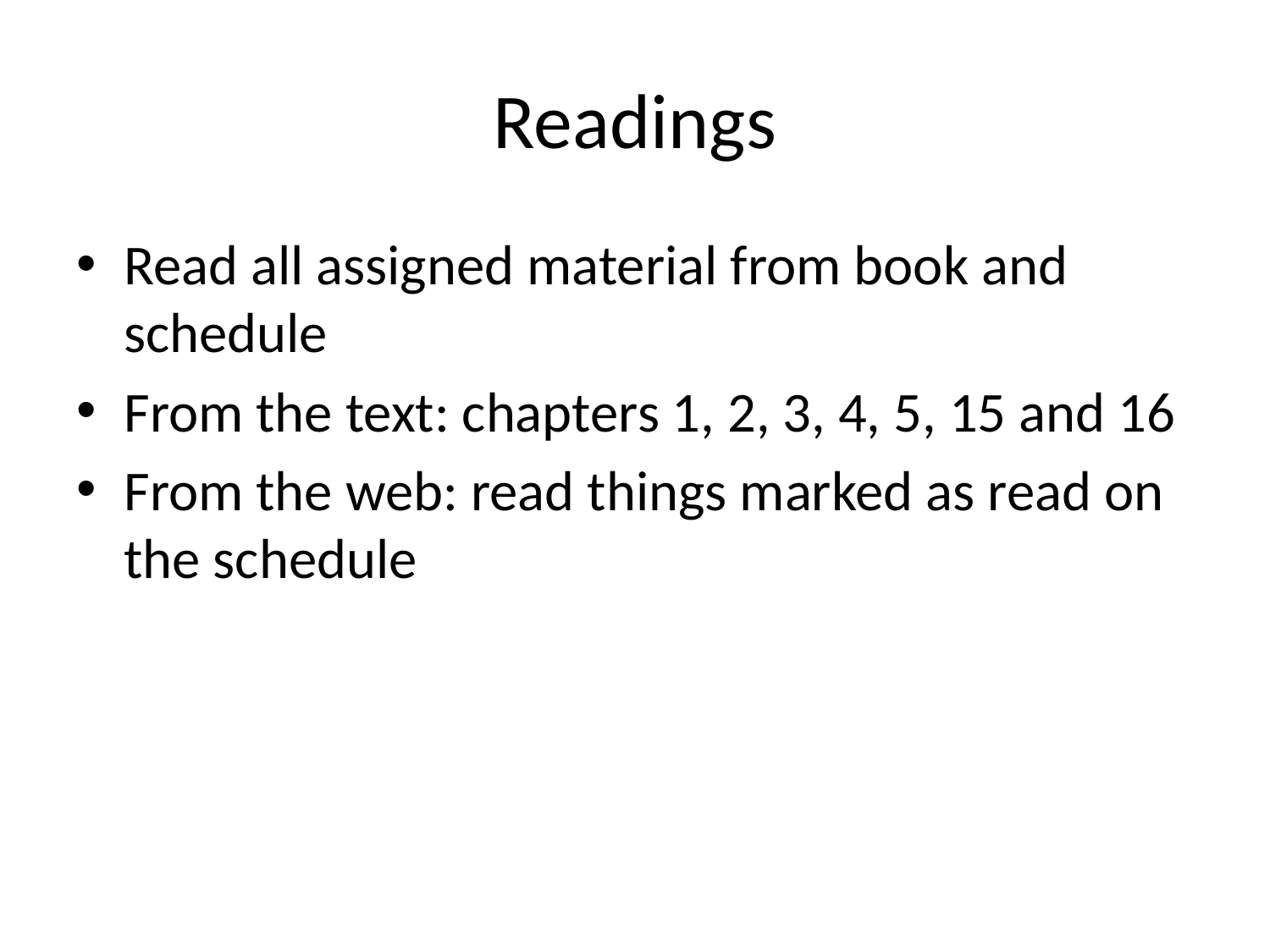

# Readings
Read all assigned material from book and schedule
From the text: chapters 1, 2, 3, 4, 5, 15 and 16
From the web: read things marked as read on the schedule